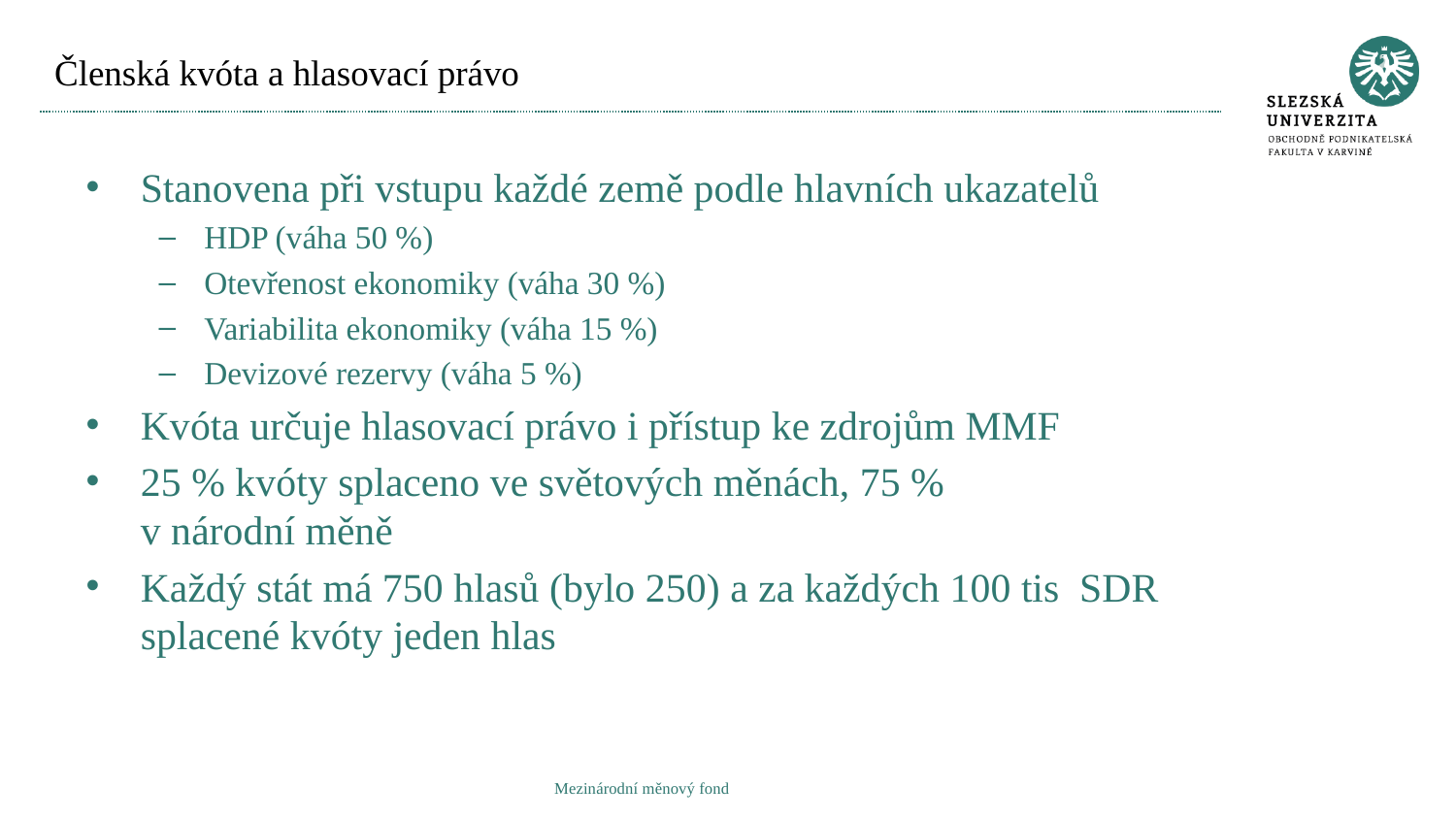

# Členská kvóta a hlasovací právo
Stanovena při vstupu každé země podle hlavních ukazatelů
HDP (váha 50 %)
Otevřenost ekonomiky (váha 30 %)
Variabilita ekonomiky (váha 15 %)
Devizové rezervy (váha 5 %)
Kvóta určuje hlasovací právo i přístup ke zdrojům MMF
25 % kvóty splaceno ve světových měnách, 75 %
v národní měně
Každý stát má 750 hlasů (bylo 250) a za každých 100 tis  SDR splacené kvóty jeden hlas